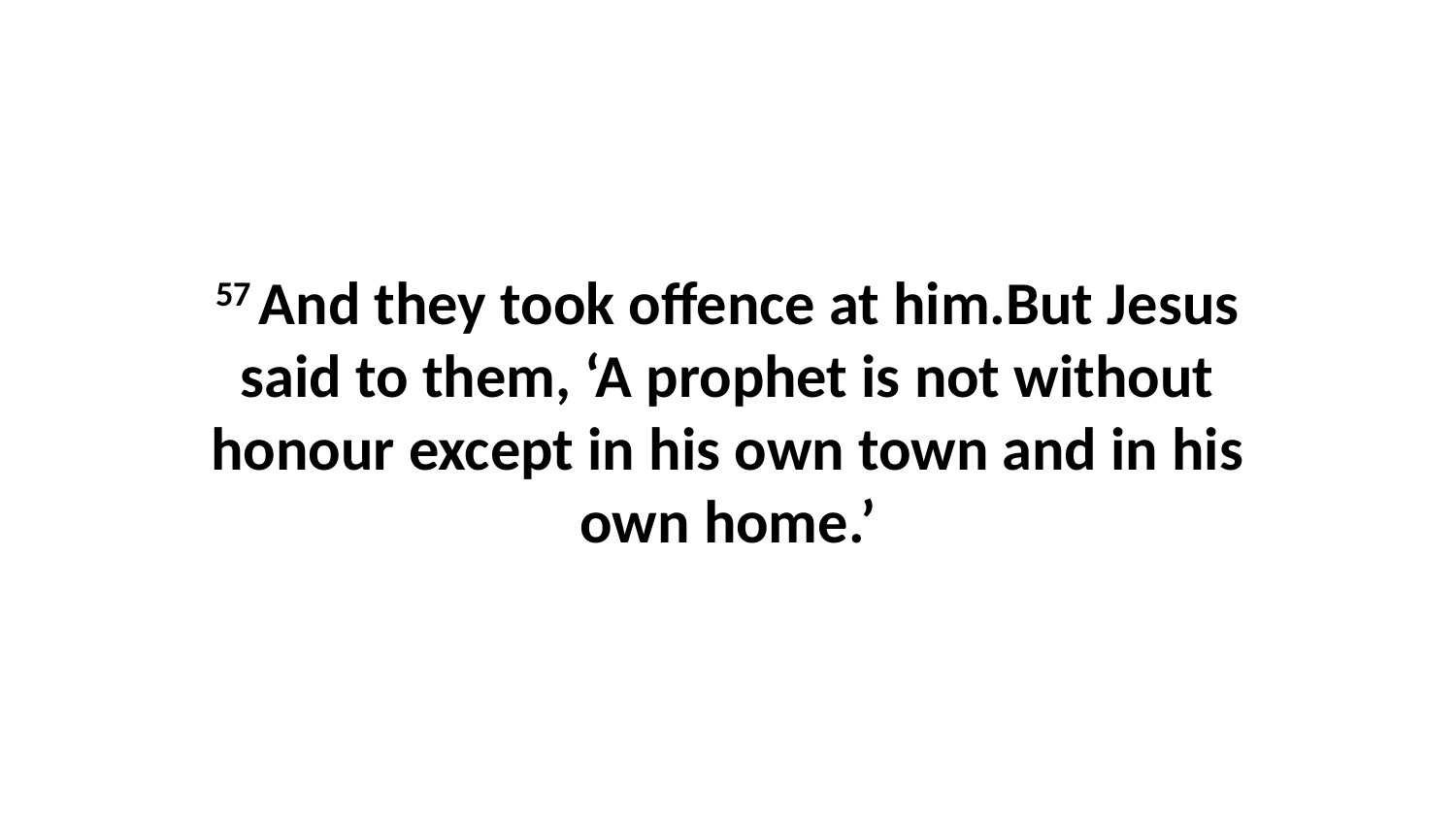

57 And they took offence at him.But Jesus said to them, ‘A prophet is not without honour except in his own town and in his own home.’